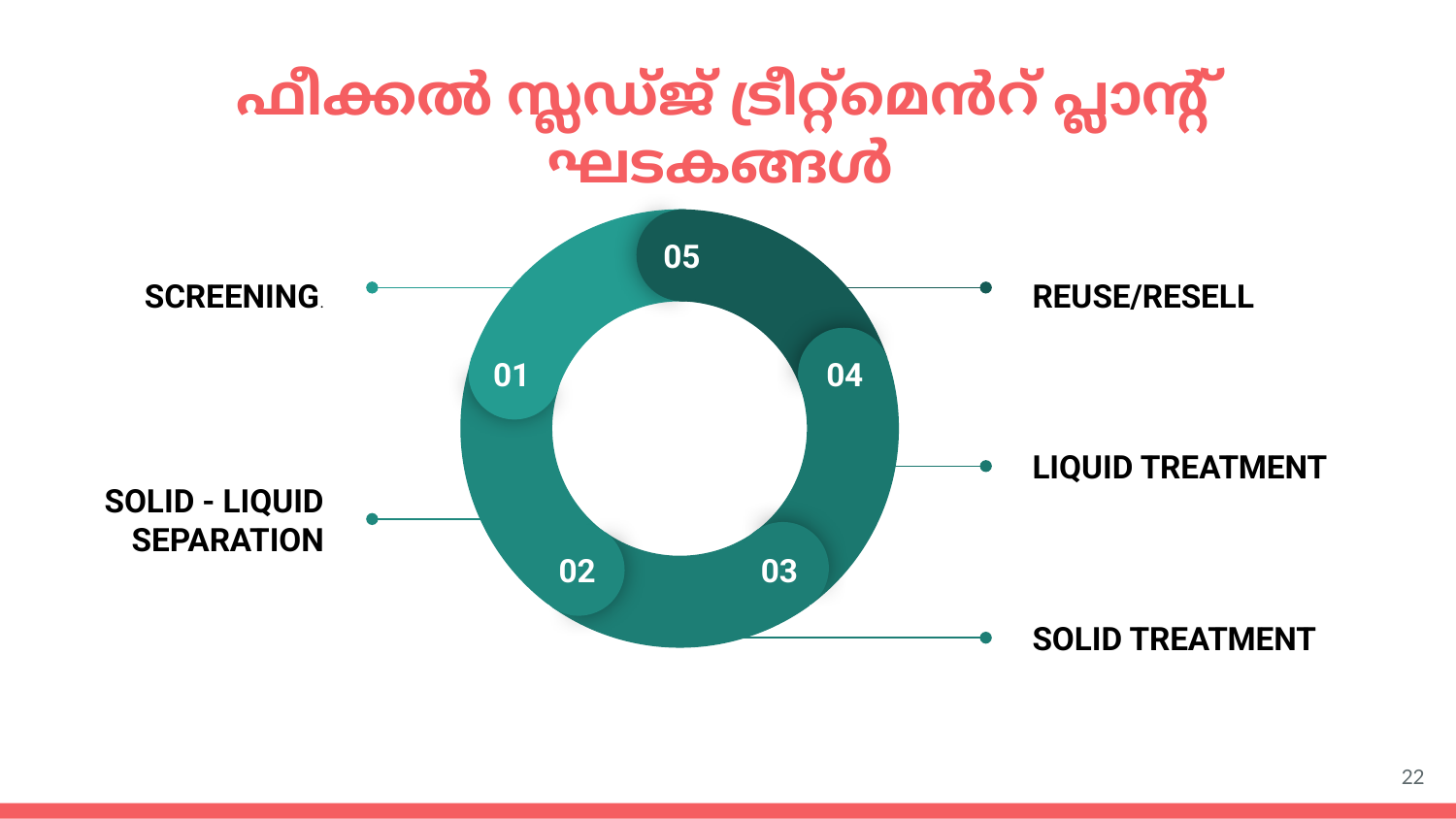

# ഫീക്കൽ സ്ലഡ്ജ് ട്രീറ്റ്മെൻറ് പ്ലാന്റ് ഘടകങ്ങൾ

05

01
04

02
03
SCREENING.
REUSE/RESELL
LIQUID TREATMENT
SOLID - LIQUID SEPARATION
SOLID TREATMENT
22